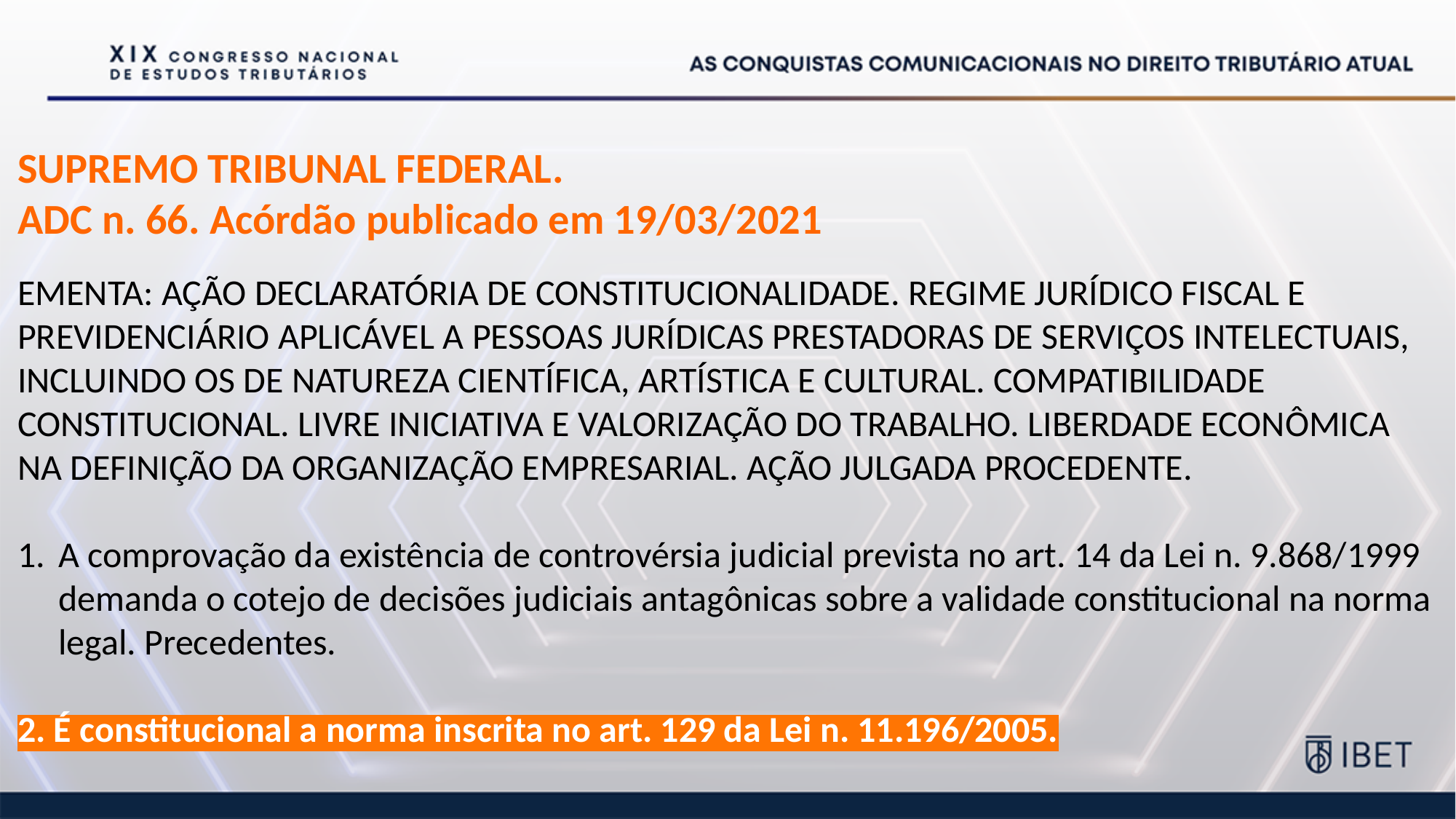

SUPREMO TRIBUNAL FEDERAL.
ADC n. 66. Acórdão publicado em 19/03/2021
EMENTA: AÇÃO DECLARATÓRIA DE CONSTITUCIONALIDADE. REGIME JURÍDICO FISCAL E PREVIDENCIÁRIO APLICÁVEL A PESSOAS JURÍDICAS PRESTADORAS DE SERVIÇOS INTELECTUAIS, INCLUINDO OS DE NATUREZA CIENTÍFICA, ARTÍSTICA E CULTURAL. COMPATIBILIDADE CONSTITUCIONAL. LIVRE INICIATIVA E VALORIZAÇÃO DO TRABALHO. LIBERDADE ECONÔMICA NA DEFINIÇÃO DA ORGANIZAÇÃO EMPRESARIAL. AÇÃO JULGADA PROCEDENTE.

A comprovação da existência de controvérsia judicial prevista no art. 14 da Lei n. 9.868/1999 demanda o cotejo de decisões judiciais antagônicas sobre a validade constitucional na norma legal. Precedentes.

2. É constitucional a norma inscrita no art. 129 da Lei n. 11.196/2005.